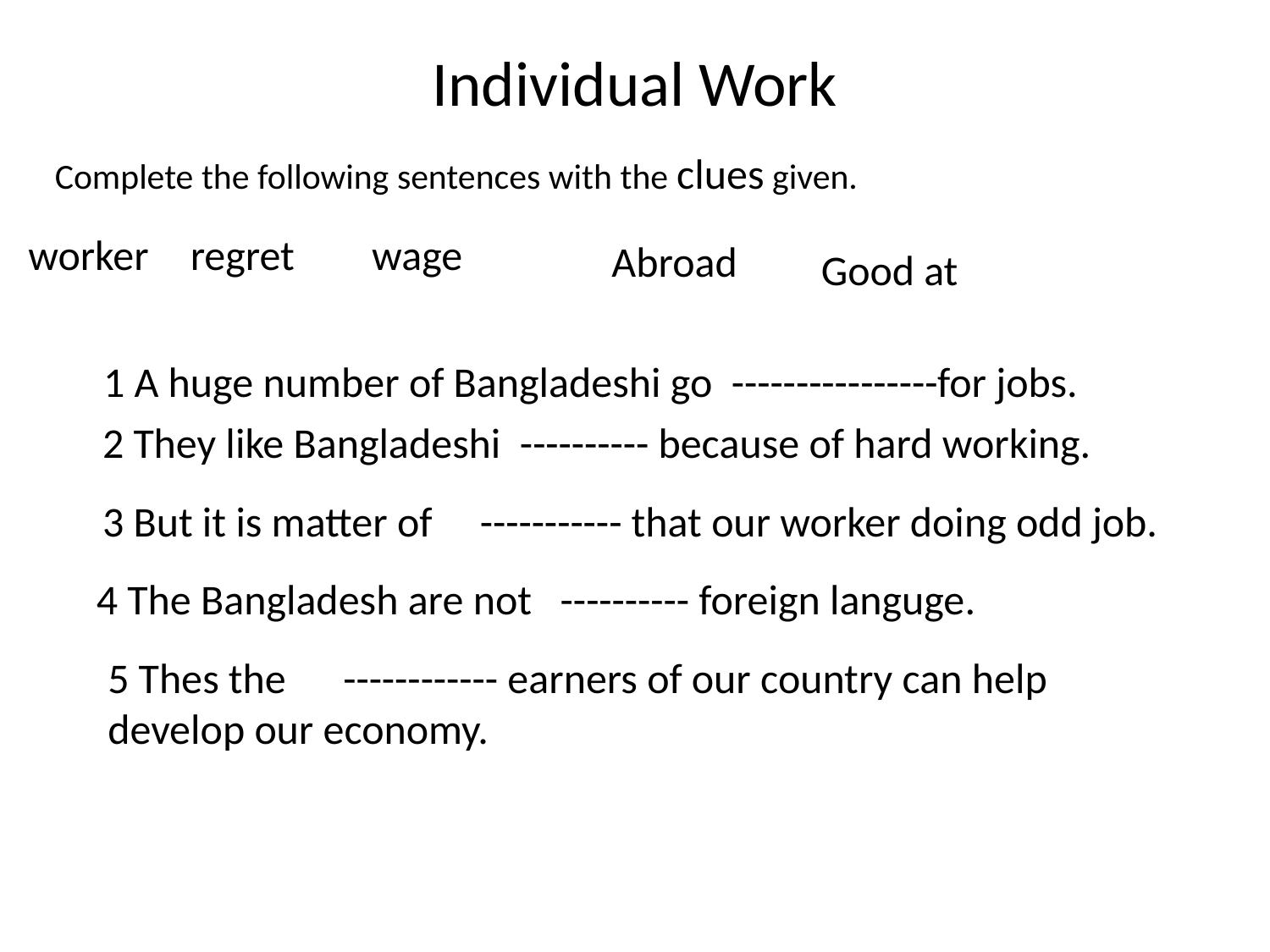

Individual Work
Complete the following sentences with the clues given.
worker
regret
wage
Abroad
Good at
 1 A huge number of Bangladeshi go  ----------------for jobs.
2 They like Bangladeshi  ---------- because of hard working.
3 But it is matter of     ----------- that our worker doing odd job.
4 The Bangladesh are not   ---------- foreign languge.
5 Thes the      ------------ earners of our country can help develop our economy.